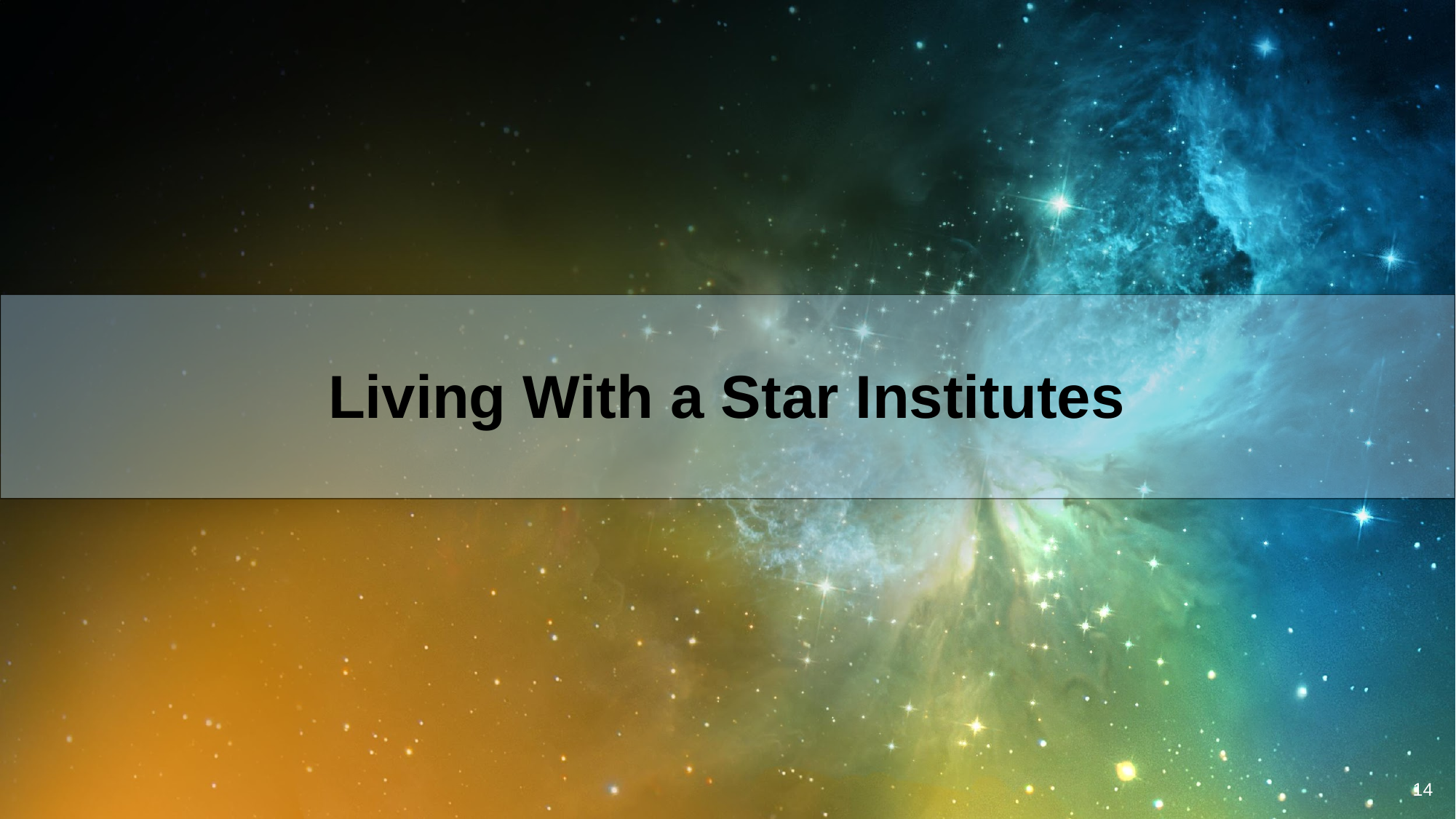

# Living With a Star Institutes
14